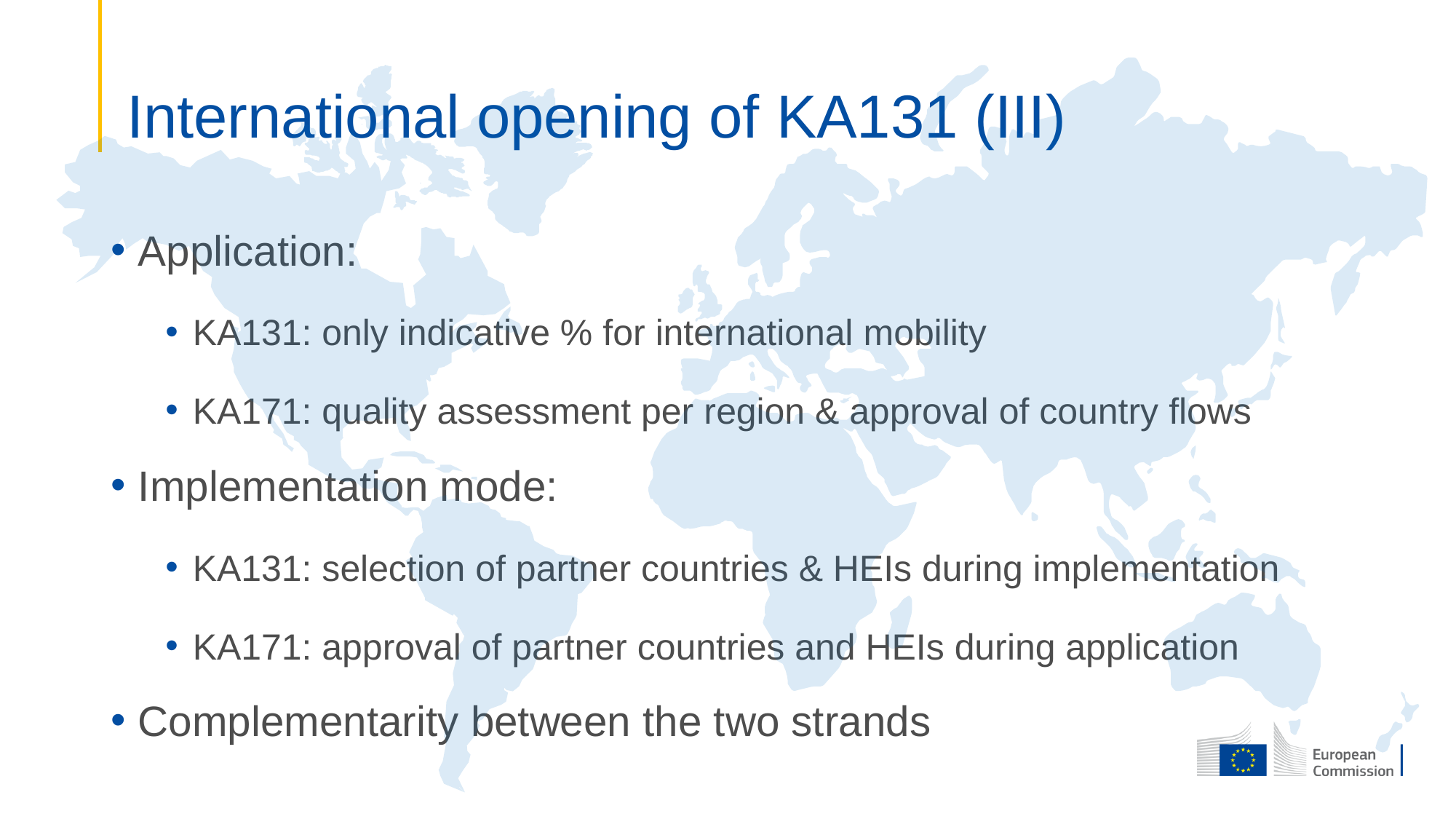

# International opening of KA131 (III)
Application:
KA131: only indicative % for international mobility
KA171: quality assessment per region & approval of country flows
Implementation mode:
KA131: selection of partner countries & HEIs during implementation
KA171: approval of partner countries and HEIs during application
Complementarity between the two strands